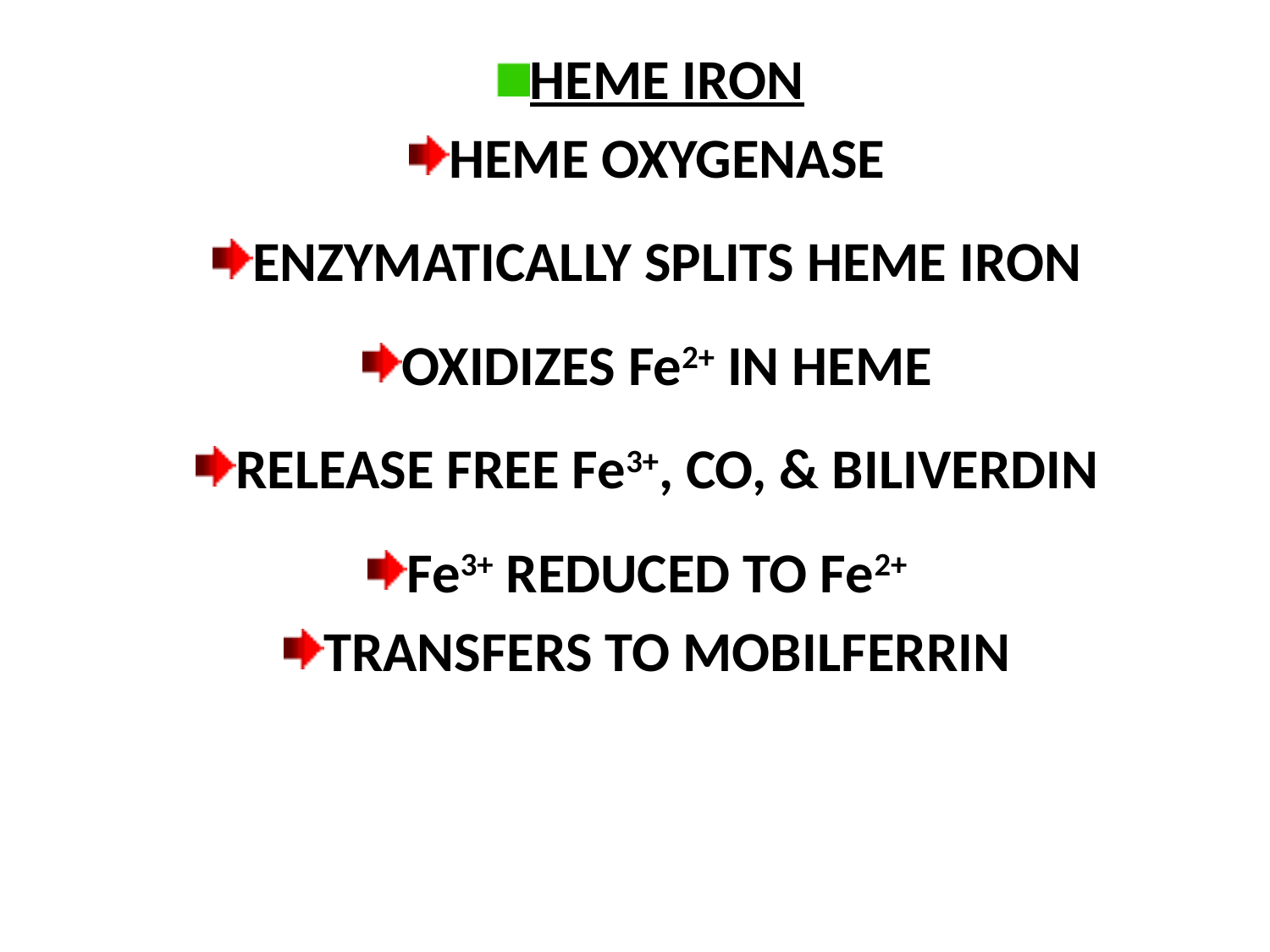

HEME IRON
HEME OXYGENASE

ENZYMATICALLY SPLITS HEME IRON

OXIDIZES Fe2+ IN HEME

RELEASE FREE Fe3+, CO, & BILIVERDIN

Fe3+ REDUCED TO Fe2+
TRANSFERS TO MOBILFERRIN